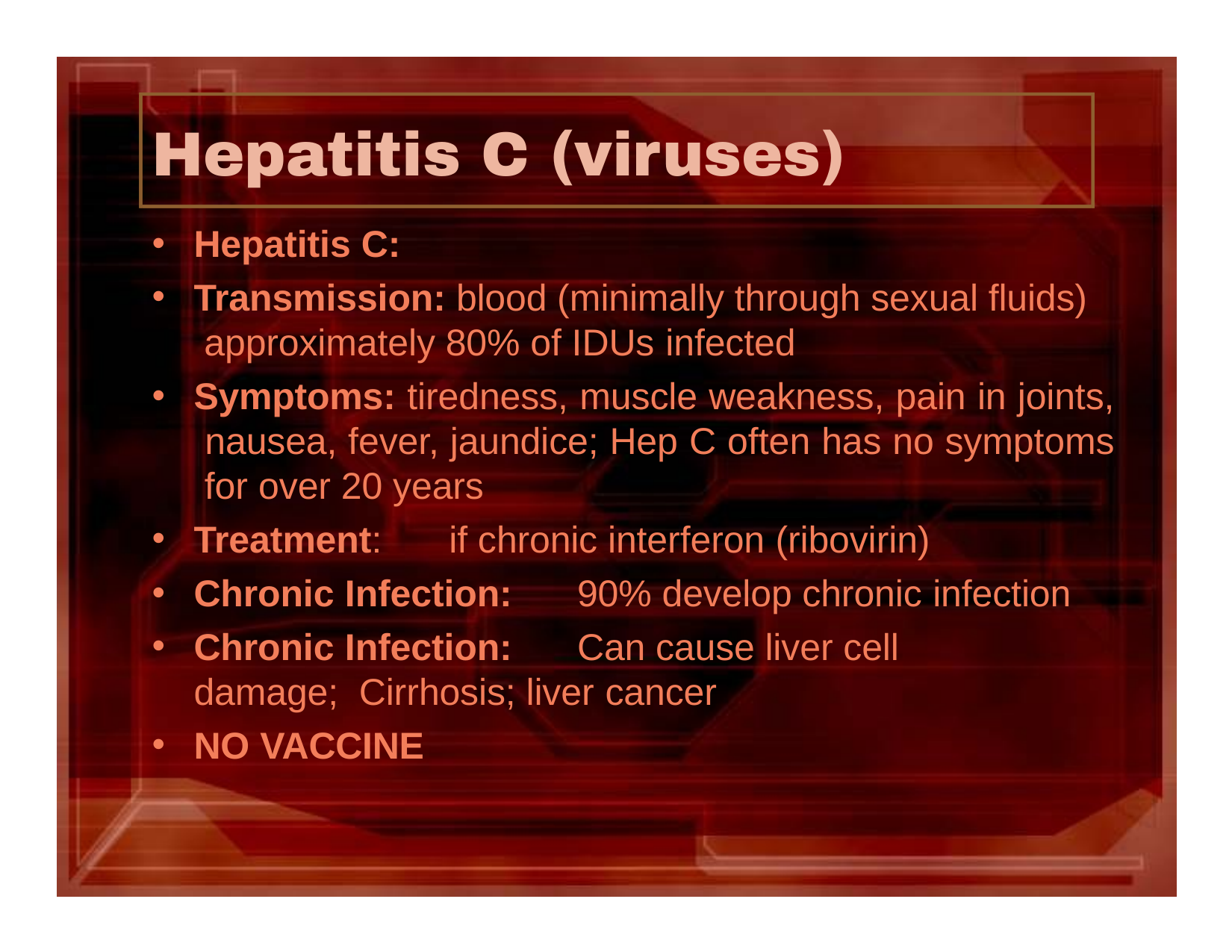

# Hepatitis C (viruses)
Hepatitis C:
Transmission: blood (minimally through sexual fluids)  approximately 80% of IDUs infected
Symptoms: tiredness, muscle weakness, pain in joints,  nausea, fever, jaundice; Hep C often has no symptoms  for over 20 years
Treatment:	if chronic interferon (ribovirin)
Chronic Infection:	90% develop chronic infection
Chronic Infection:	Can cause liver cell damage;  Cirrhosis; liver cancer
NO VACCINE